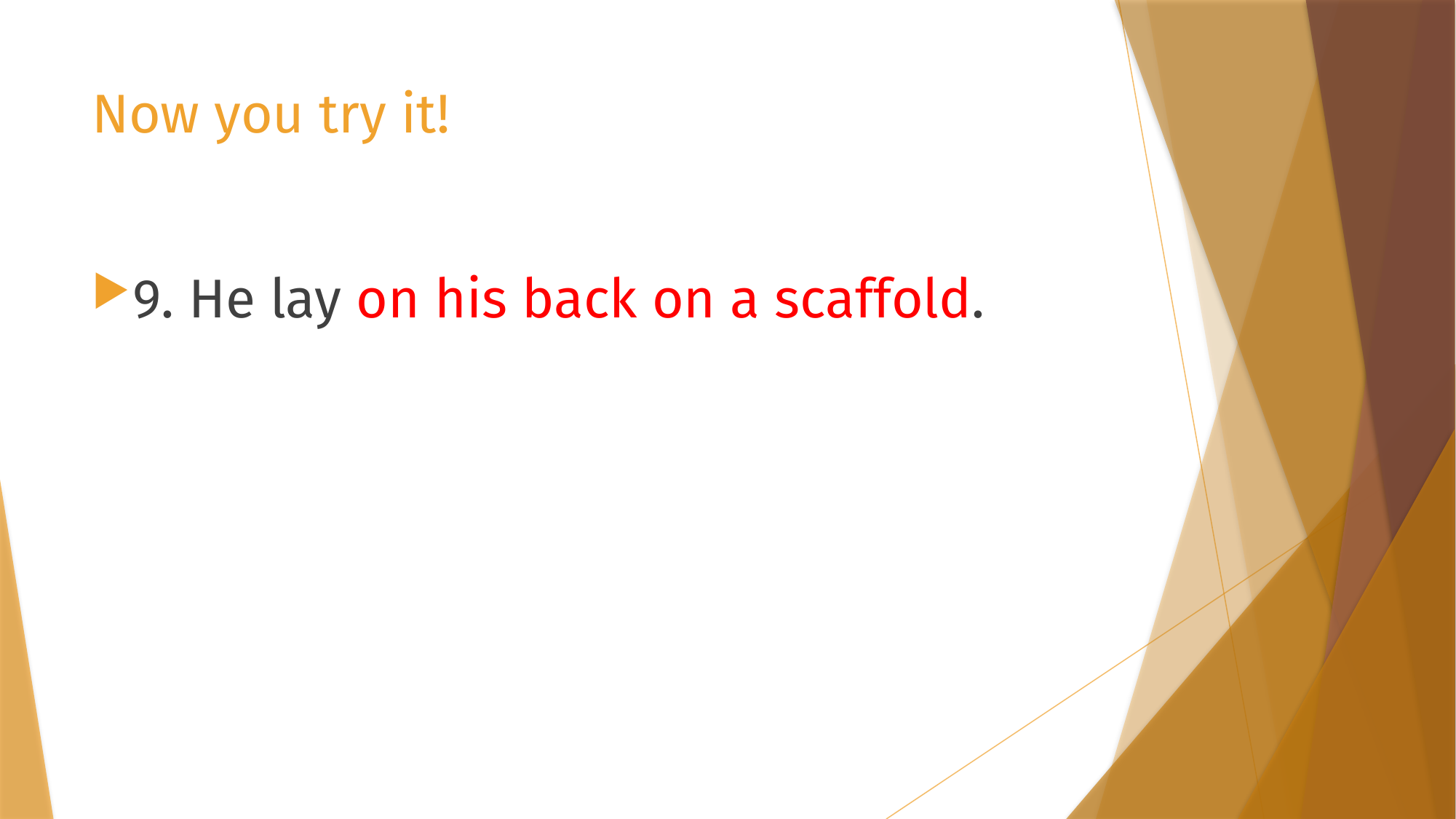

# Now you try it!
9. He lay on his back on a scaffold.